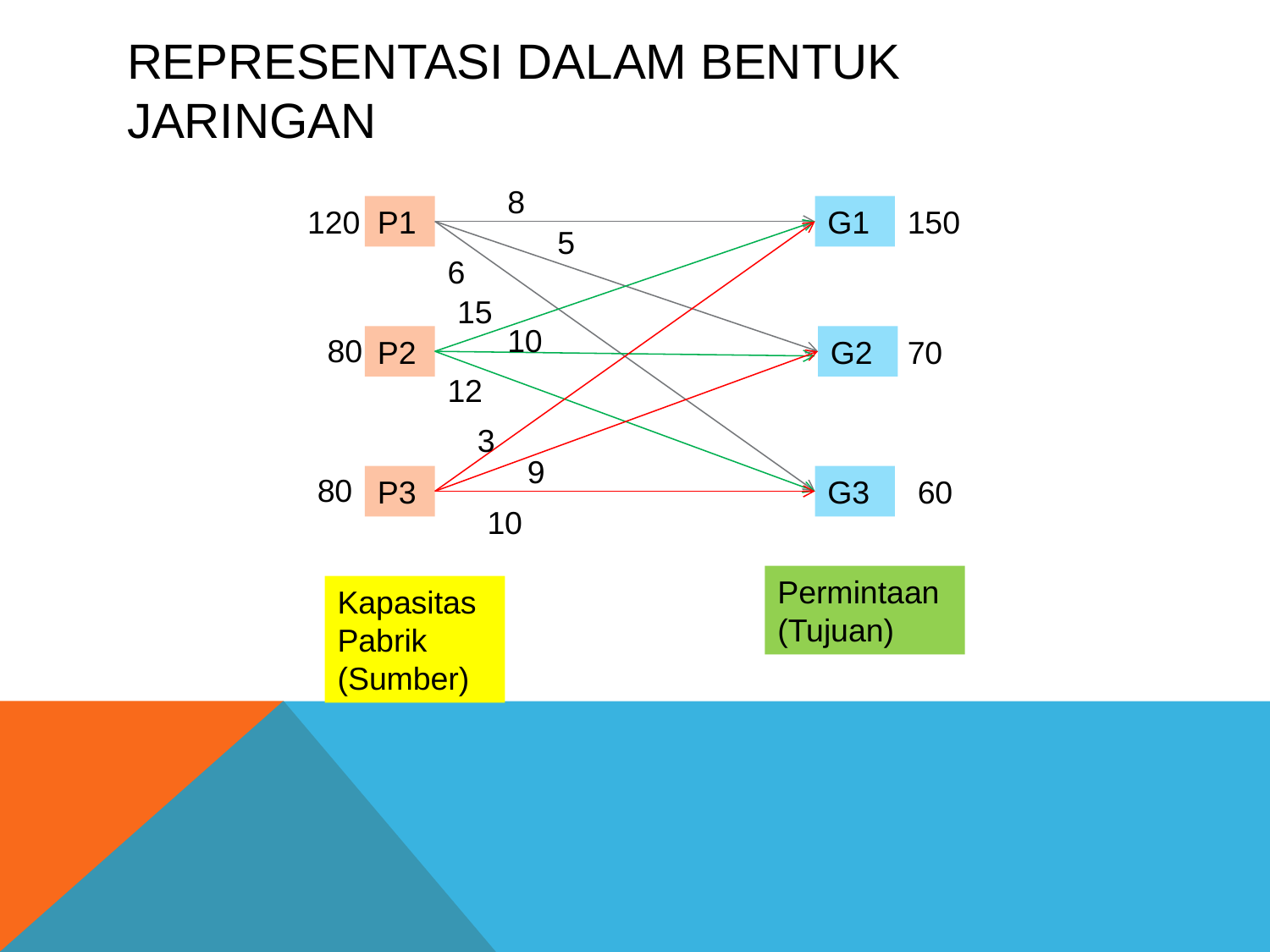

# Representasi dalam bentuk jaringan
8
120
P1
G1
150
5
6
15
10
80
P2
G2
70
12
3
9
80
P3
G3
60
10
Permintaan
(Tujuan)
Kapasitas Pabrik (Sumber)